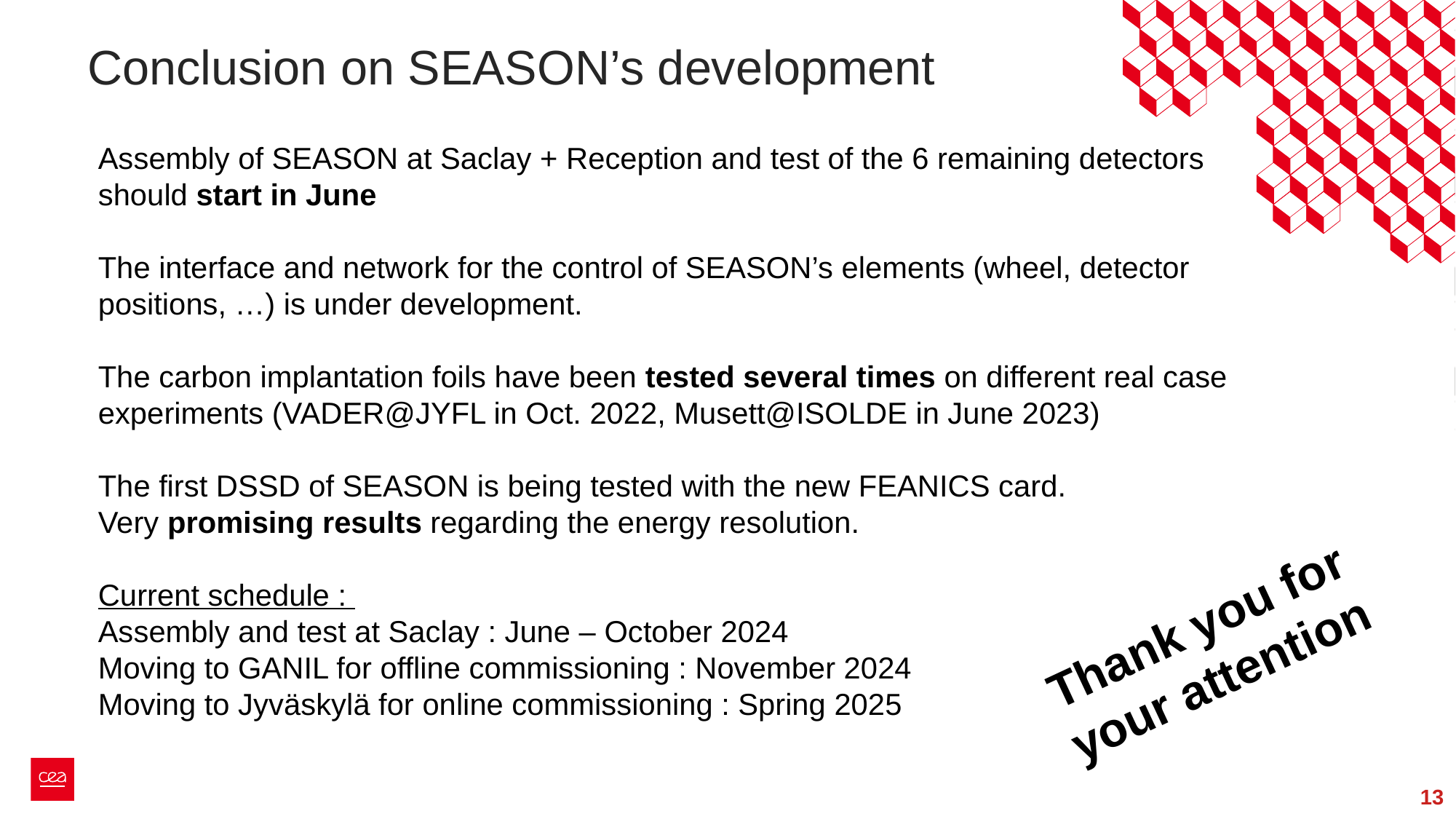

Conclusion on SEASON’s development
Assembly of SEASON at Saclay + Reception and test of the 6 remaining detectors should start in June

The interface and network for the control of SEASON’s elements (wheel, detector positions, …) is under development.

The carbon implantation foils have been tested several times on different real case experiments (VADER@JYFL in Oct. 2022, Musett@ISOLDE in June 2023)

The first DSSD of SEASON is being tested with the new FEANICS card.
Very promising results regarding the energy resolution.

Current schedule :
Assembly and test at Saclay : June – October 2024
Moving to GANIL for offline commissioning : November 2024
Moving to Jyväskylä for online commissioning : Spring 2025

Thank you for your attention
13